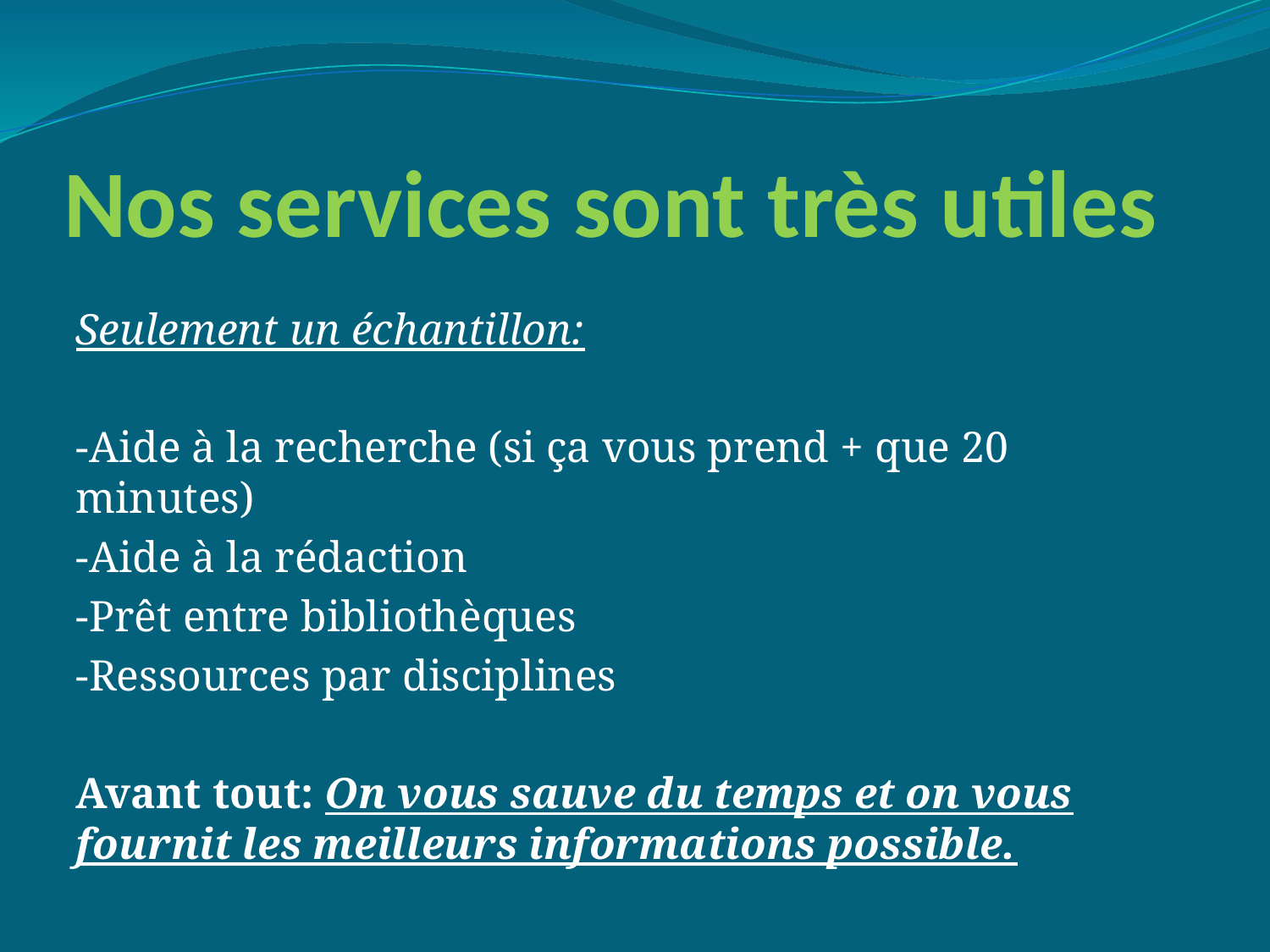

# Nos services sont très utiles
Seulement un échantillon:

-Aide à la recherche (si ça vous prend + que 20 minutes)
-Aide à la rédaction
-Prêt entre bibliothèques
-Ressources par disciplines

Avant tout: On vous sauve du temps et on vous fournit les meilleurs informations possible.